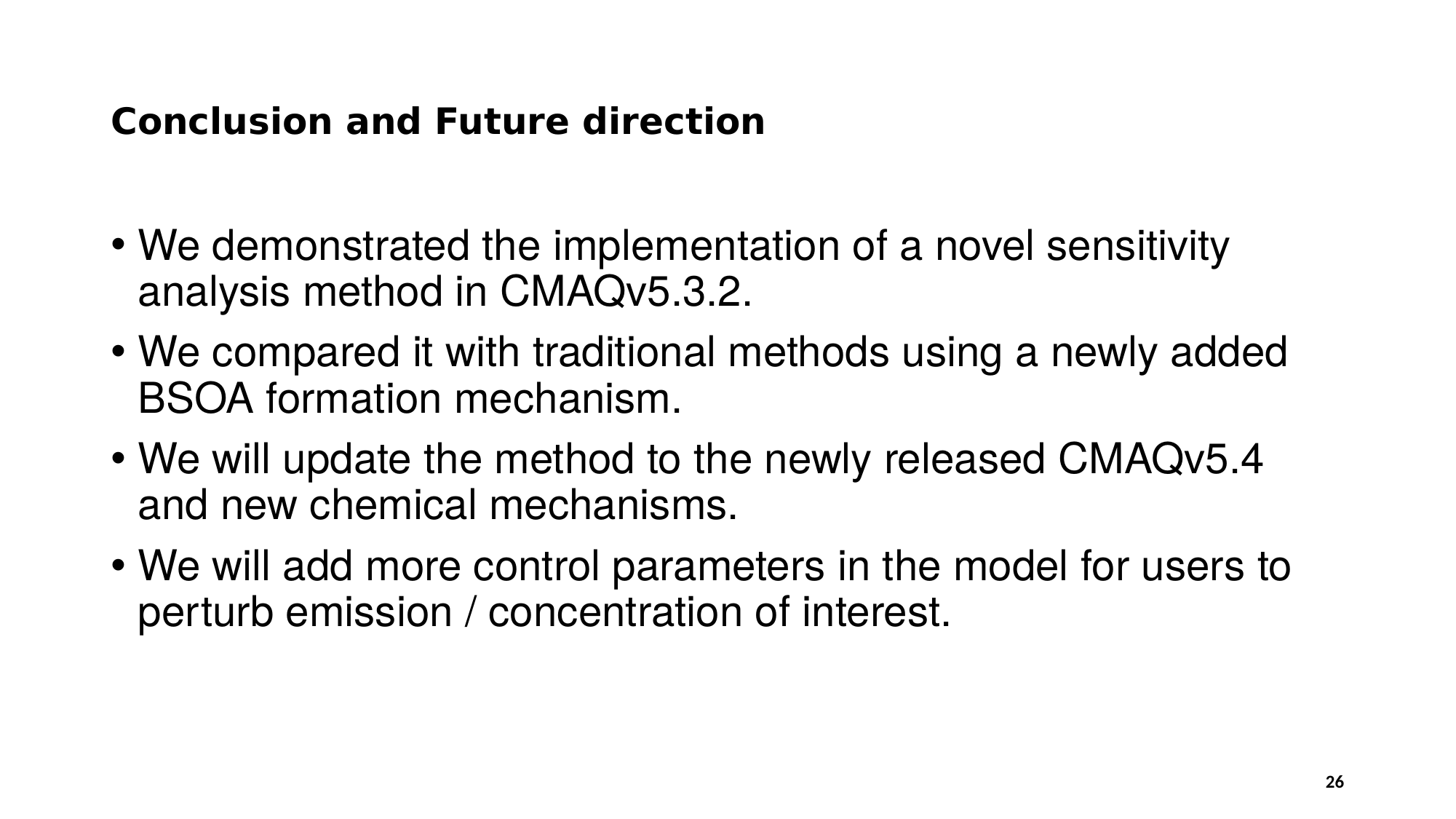

# Conclusion and Future direction
We demonstrated the implementation of a novel sensitivity analysis method in CMAQv5.3.2.
We compared it with traditional methods using a newly added BSOA formation mechanism.
We will update the method to the newly released CMAQv5.4 and new chemical mechanisms.
We will add more control parameters in the model for users to perturb emission / concentration of interest.

26